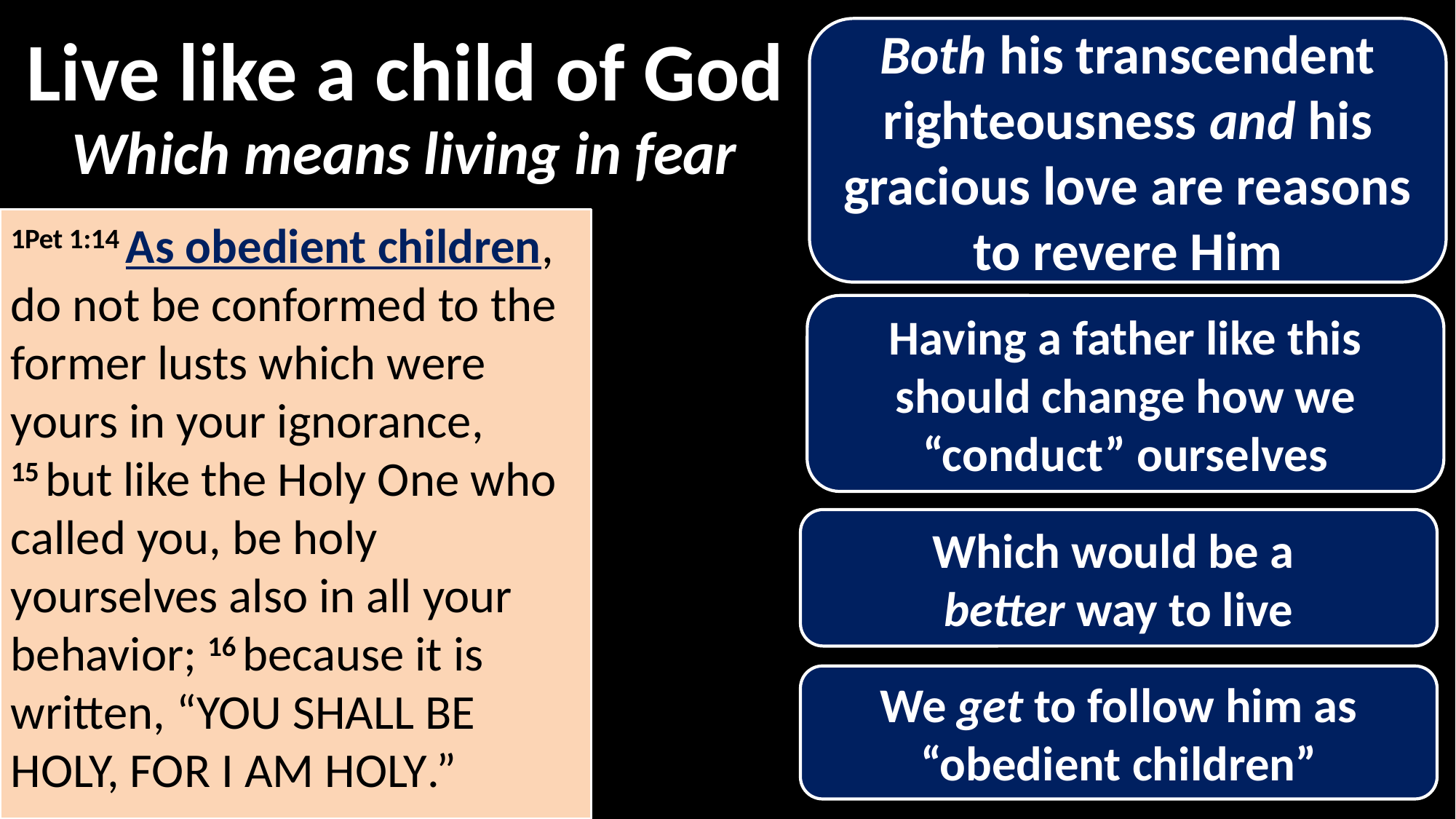

Live like a child of God
Both his transcendent righteousness and his gracious love are reasons to revere Him
Which means living in fear?
1Pet 1:14 As obedient children, do not be conformed to the former lusts which were yours in your ignorance, 15 but like the Holy One who called you, be holy yourselves also in all your behavior; 16 because it is written, “You shall be holy, for I am holy.”

Having a father like this should change how we “conduct” ourselves
Which would be a
better way to live
We get to follow him as “obedient children”